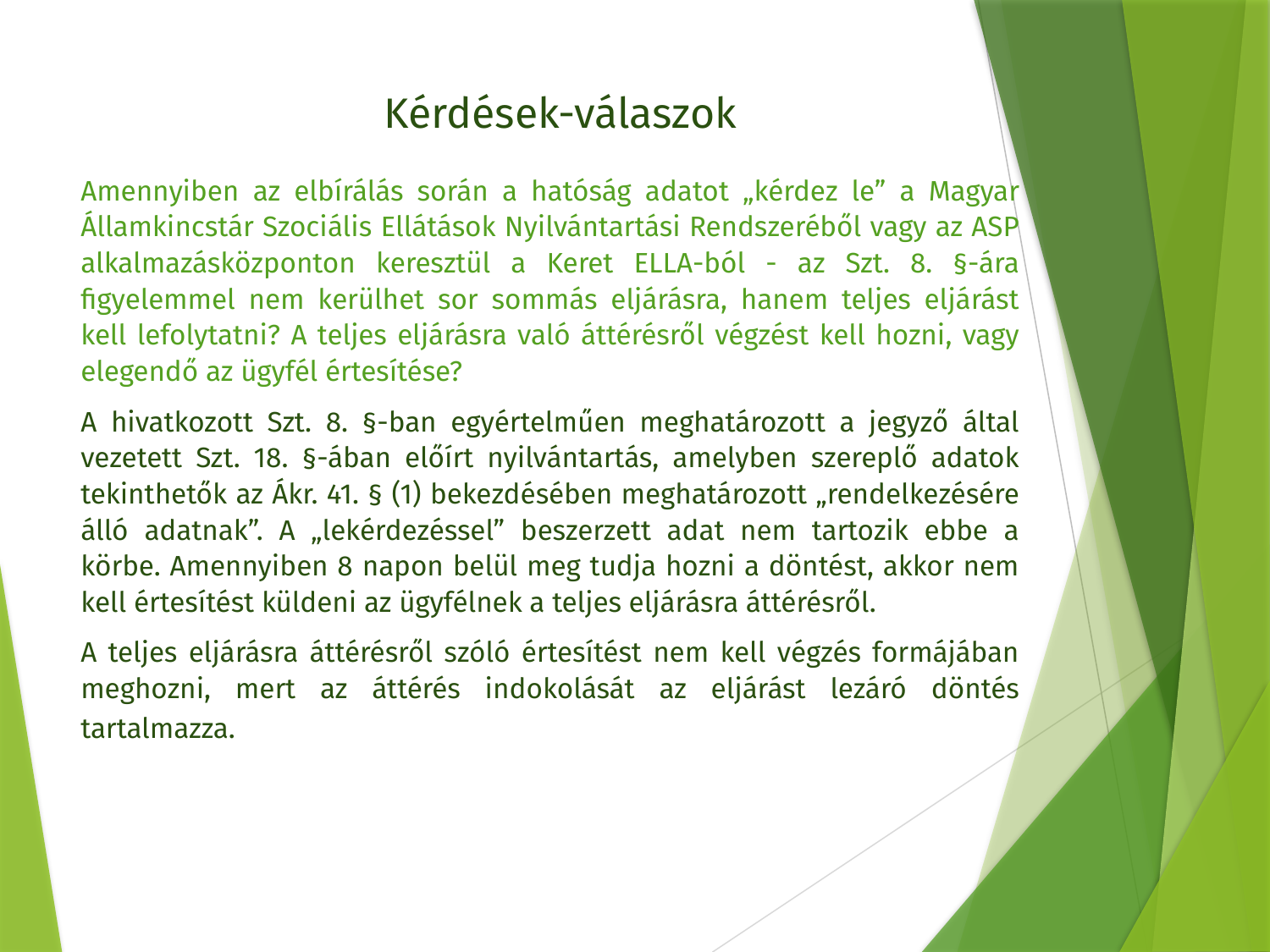

Kérdések-válaszok
Amennyiben az elbírálás során a hatóság adatot „kérdez le” a Magyar Államkincstár Szociális Ellátások Nyilvántartási Rendszeréből vagy az ASP alkalmazásközponton keresztül a Keret ELLA-ból - az Szt. 8. §-ára figyelemmel nem kerülhet sor sommás eljárásra, hanem teljes eljárást kell lefolytatni? A teljes eljárásra való áttérésről végzést kell hozni, vagy elegendő az ügyfél értesítése?
A hivatkozott Szt. 8. §-ban egyértelműen meghatározott a jegyző által vezetett Szt. 18. §-ában előírt nyilvántartás, amelyben szereplő adatok tekinthetők az Ákr. 41. § (1) bekezdésében meghatározott „rendelkezésére álló adatnak”. A „lekérdezéssel” beszerzett adat nem tartozik ebbe a körbe. Amennyiben 8 napon belül meg tudja hozni a döntést, akkor nem kell értesítést küldeni az ügyfélnek a teljes eljárásra áttérésről.
A teljes eljárásra áttérésről szóló értesítést nem kell végzés formájában meghozni, mert az áttérés indokolását az eljárást lezáró döntés tartalmazza.